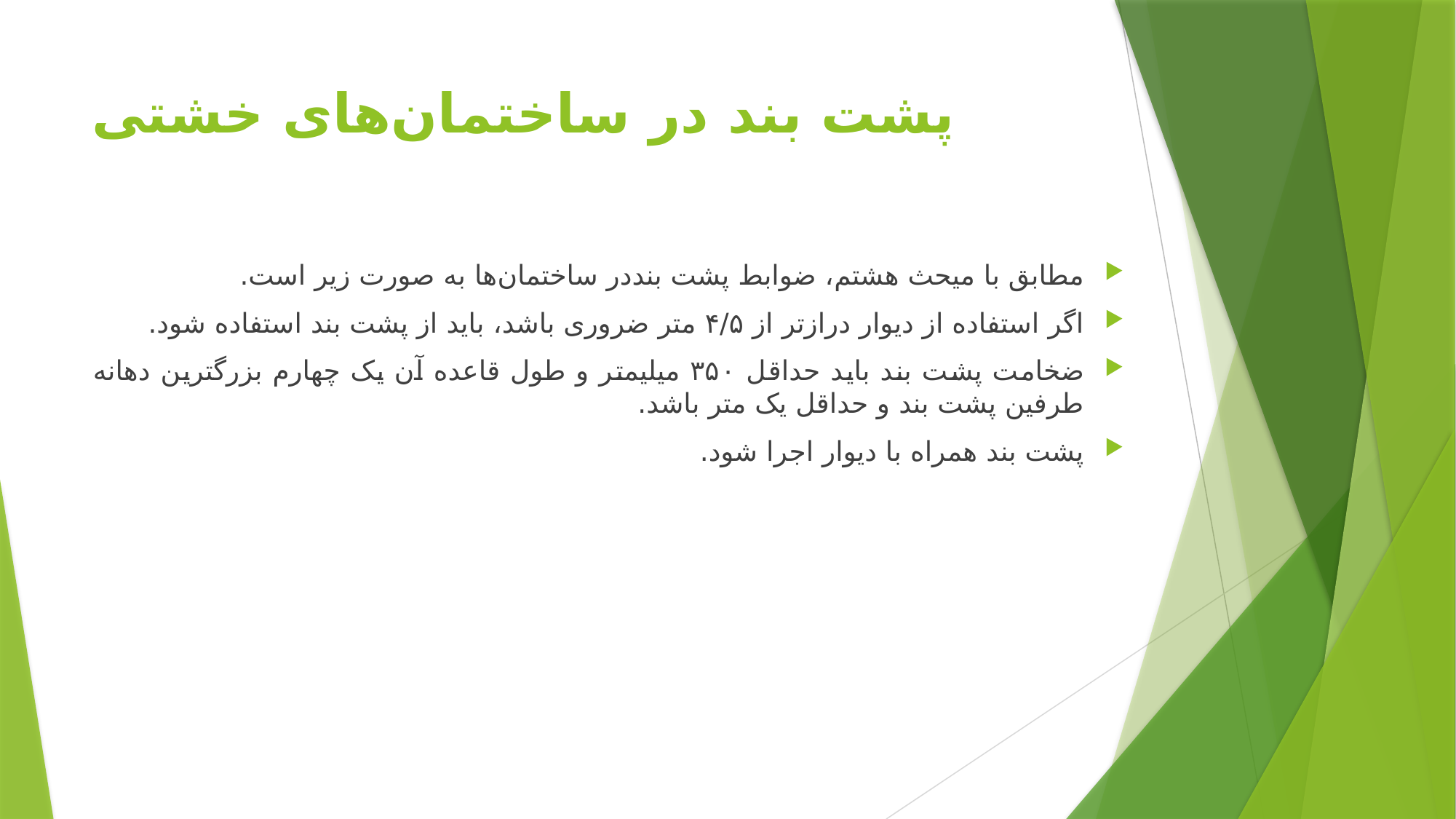

# پشت بند در ساختمان‌های خشتی
مطابق با میحث هشتم‌، ضوابط پشت بنددر ساختمان‌ها به صورت زیر است.
اگر استفاده از دیوار درازتر از ۴/۵ متر ضروری باشد، باید از پشت بند استفاده شود.
ضخامت پشت بند باید حداقل ۳۵۰ میلیمتر و طول قاعده آن یک چهارم بزرگترین دهانه طرفین پشت بند و حداقل یک متر باشد.
پشت بند همراه با دیوار اجرا شود.